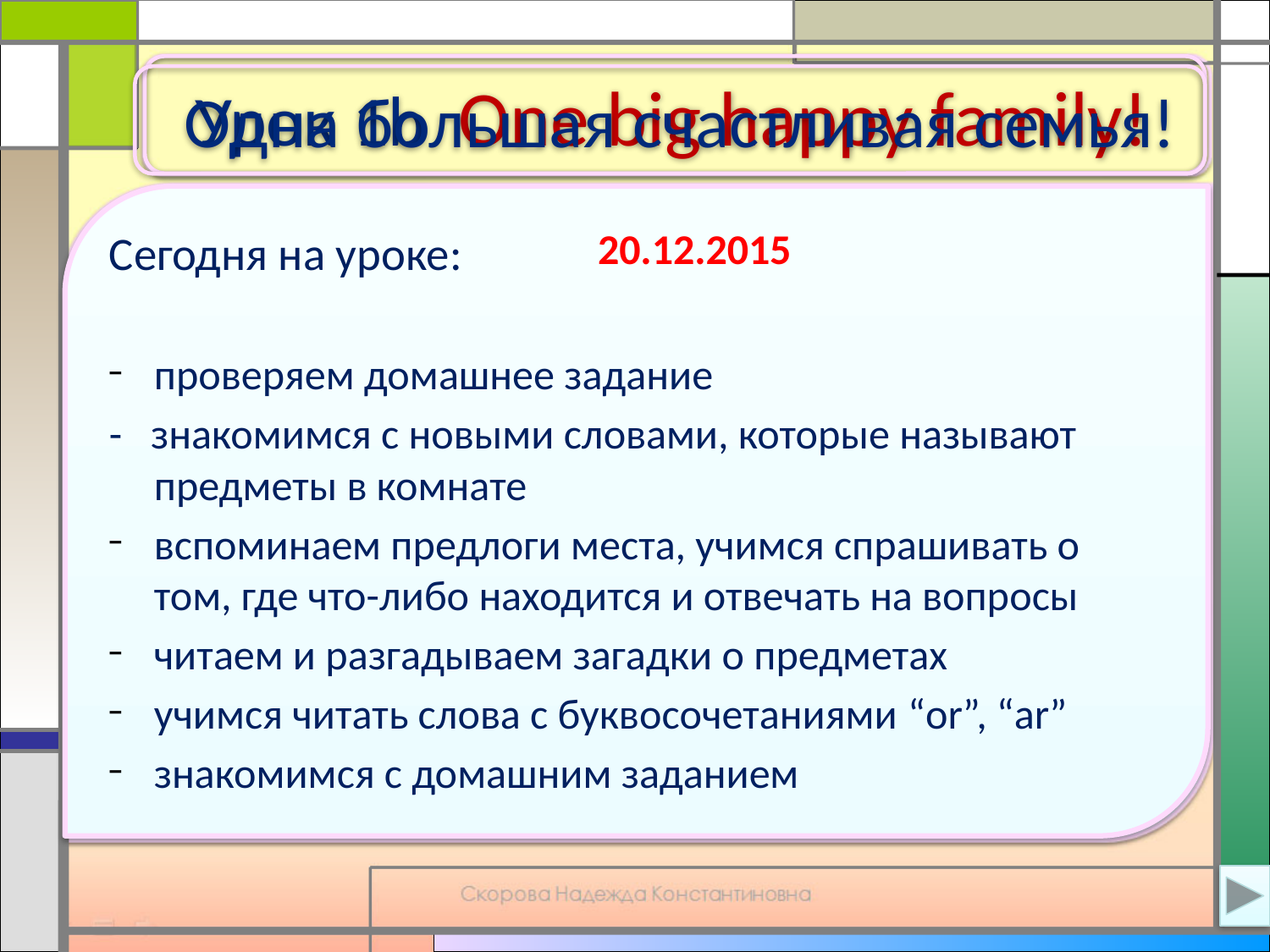

Урок 1b  One big happy family!
  Одна большая счастливая семья!
Сегодня на уроке:

проверяем домашнее задание
-   знакомимся с новыми словами, которые называют предметы в комнате
вспоминаем предлоги места, учимся спрашивать о том, где что-либо находится и отвечать на вопросы
читаем и разгадываем загадки о предметах
учимся читать слова с буквосочетаниями “or”, “ar”
знакомимся с домашним заданием

20.12.2015